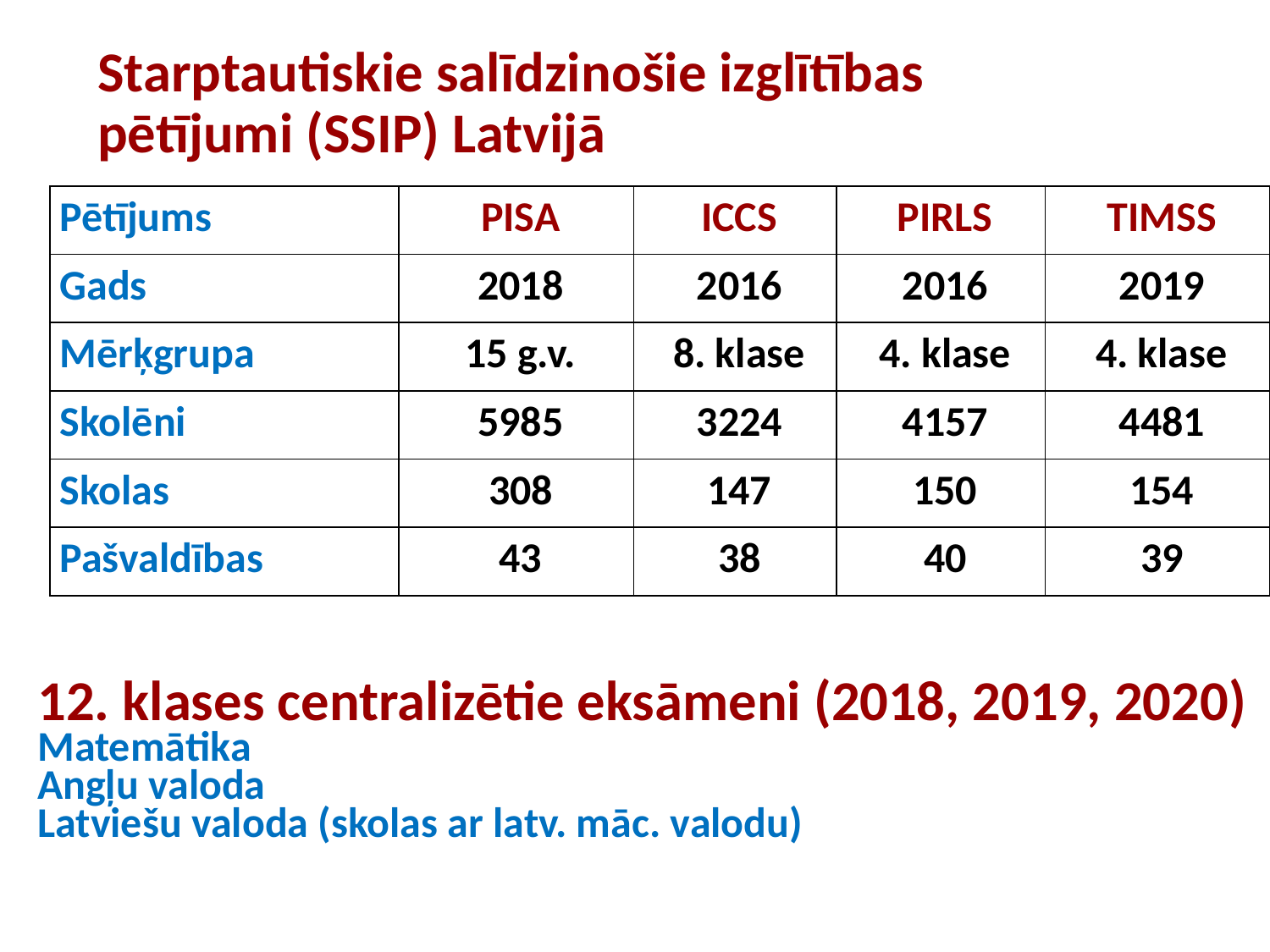

# Starptautiskie salīdzinošie izglītības pētījumi (SSIP) Latvijā
| Pētījums | PISA | ICCS | PIRLS | TIMSS |
| --- | --- | --- | --- | --- |
| Gads | 2018 | 2016 | 2016 | 2019 |
| Mērķgrupa | 15 g.v. | 8. klase | 4. klase | 4. klase |
| Skolēni | 5985 | 3224 | 4157 | 4481 |
| Skolas | 308 | 147 | 150 | 154 |
| Pašvaldības | 43 | 38 | 40 | 39 |
12. klases centralizētie eksāmeni (2018, 2019, 2020)
Matemātika
Angļu valoda
Latviešu valoda (skolas ar latv. māc. valodu)